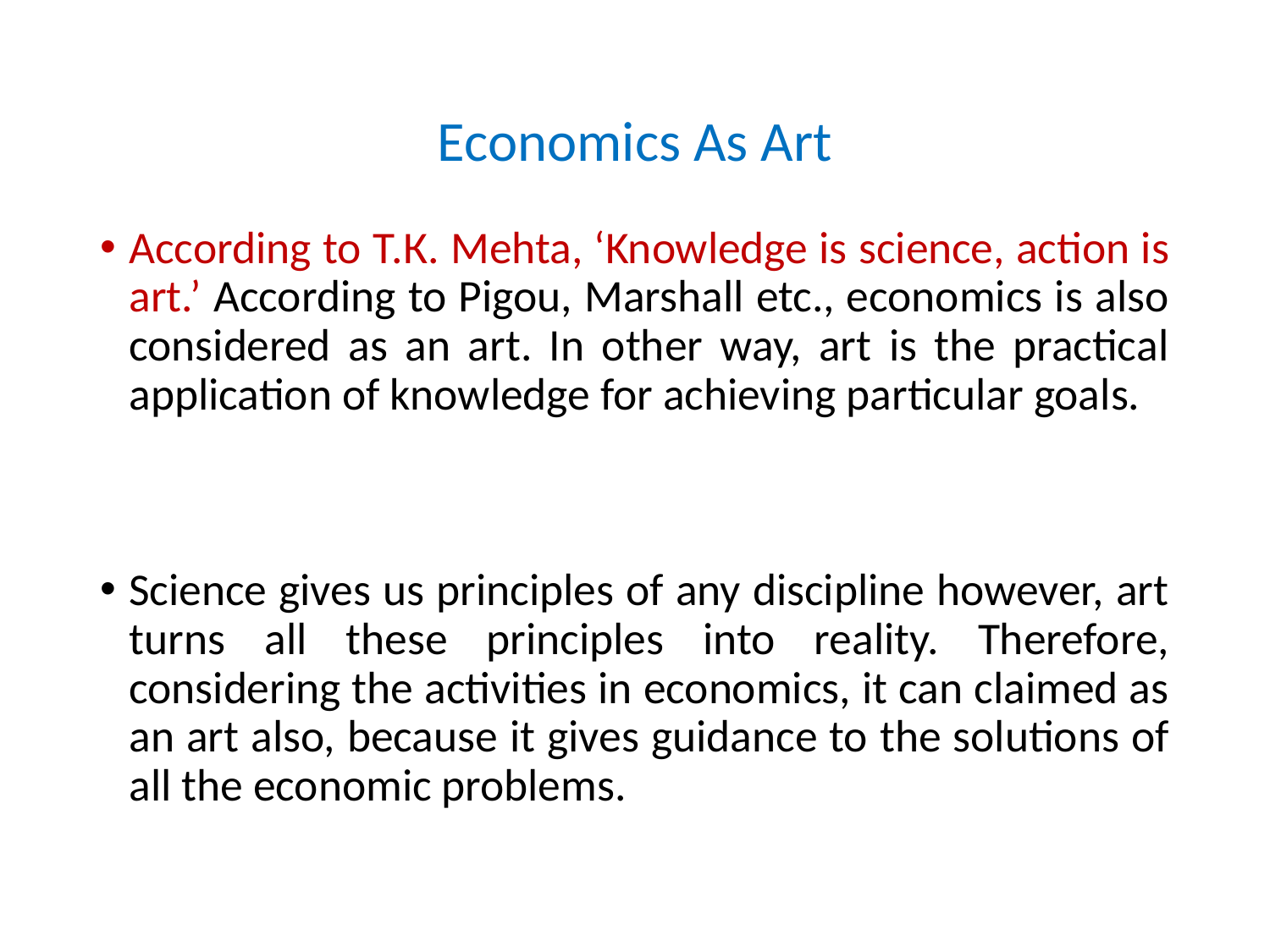

# Economics As Art
According to Т.К. Mehta, ‘Knowledge is science, action is art.’ According to Pigou, Marshall etc., economics is also considered as an art. In other way, art is the practical application of knowledge for achieving particular goals.

Science gives us principles of any discipline however, art turns all these principles into reality. Therefore, considering the activities in economics, it can claimed as an art also, because it gives guidance to the solutions of all the economic problems.